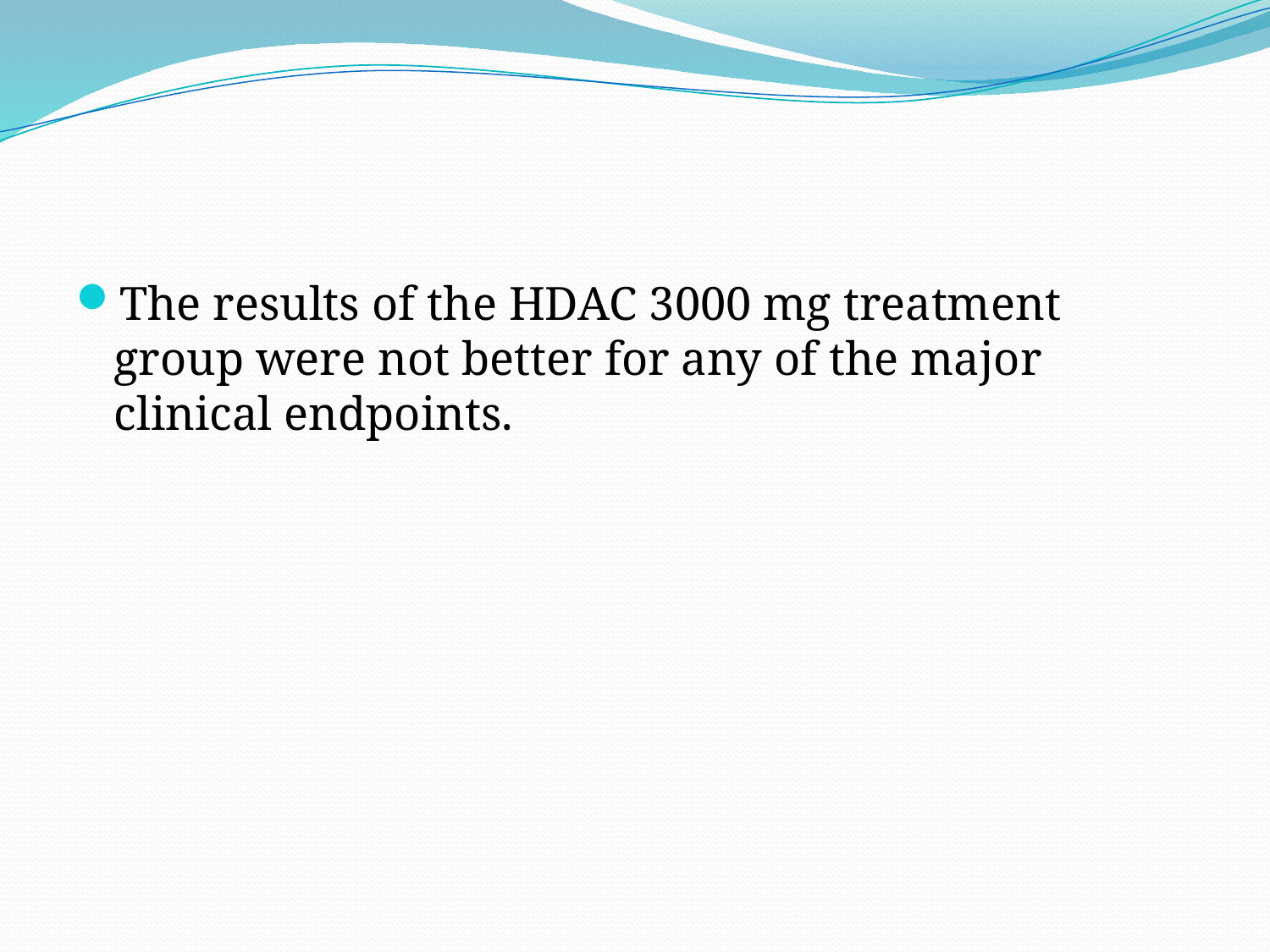

#
The results of the HDAC 3000 mg treatment group were not better for any of the major clinical endpoints.